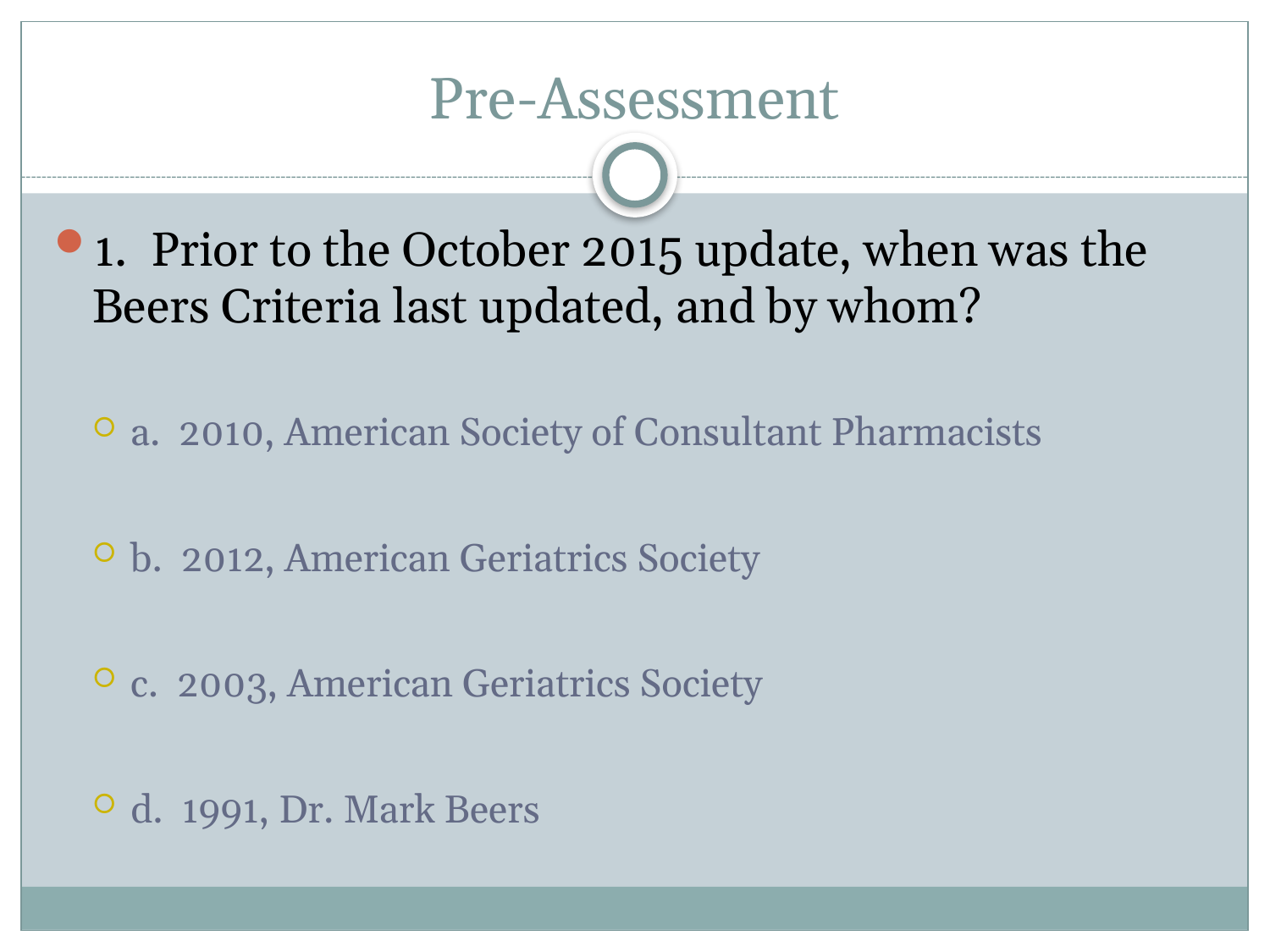

# Pre-Assessment
1.  Prior to the October 2015 update, when was the Beers Criteria last updated, and by whom?

a.  2010, American Society of Consultant Pharmacists

b.  2012, American Geriatrics Society

c.  2003, American Geriatrics Society

d.  1991, Dr. Mark Beers